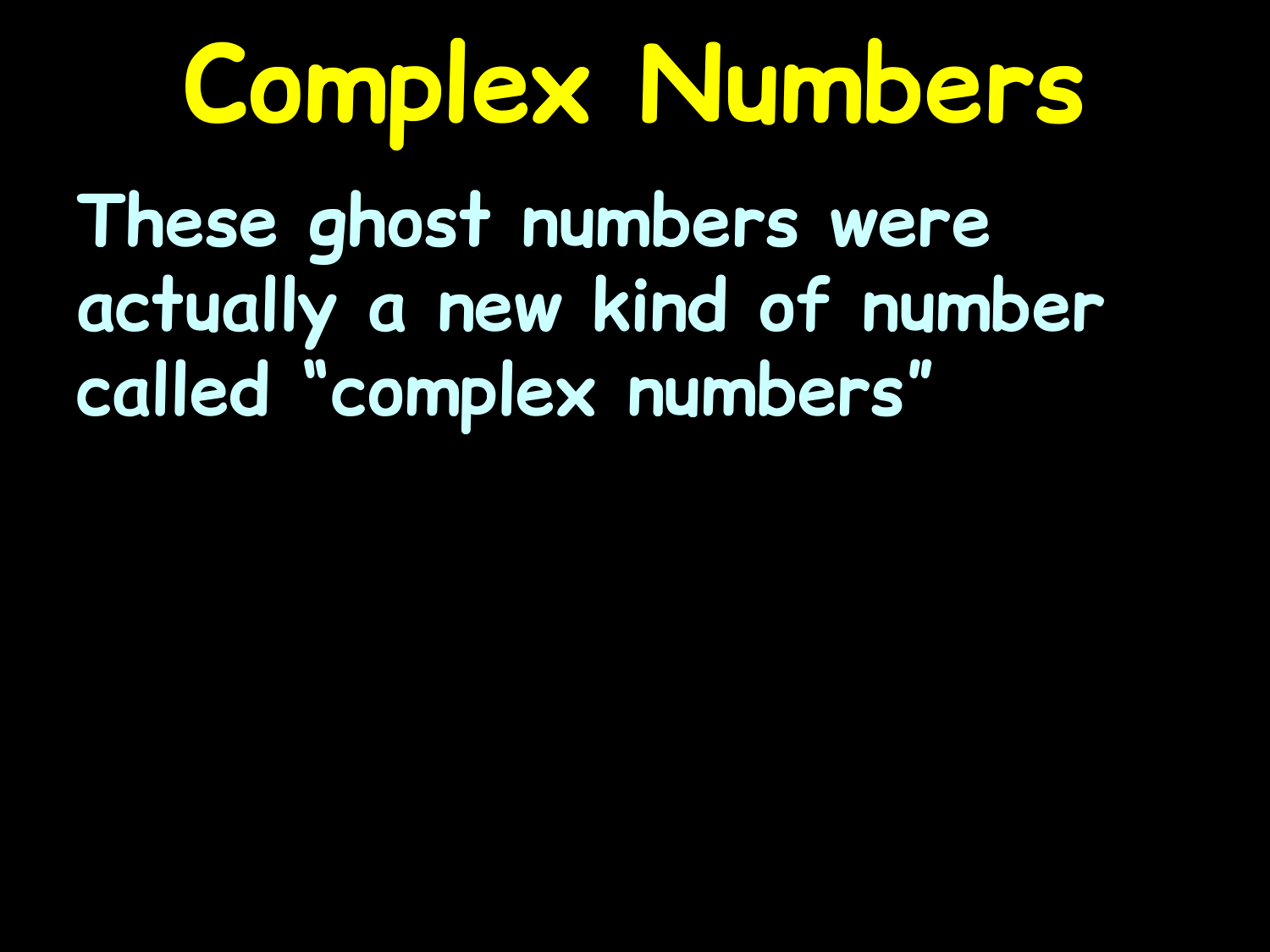

# Complex Numbers
These ghost numbers were actually a new kind of number called “complex numbers”